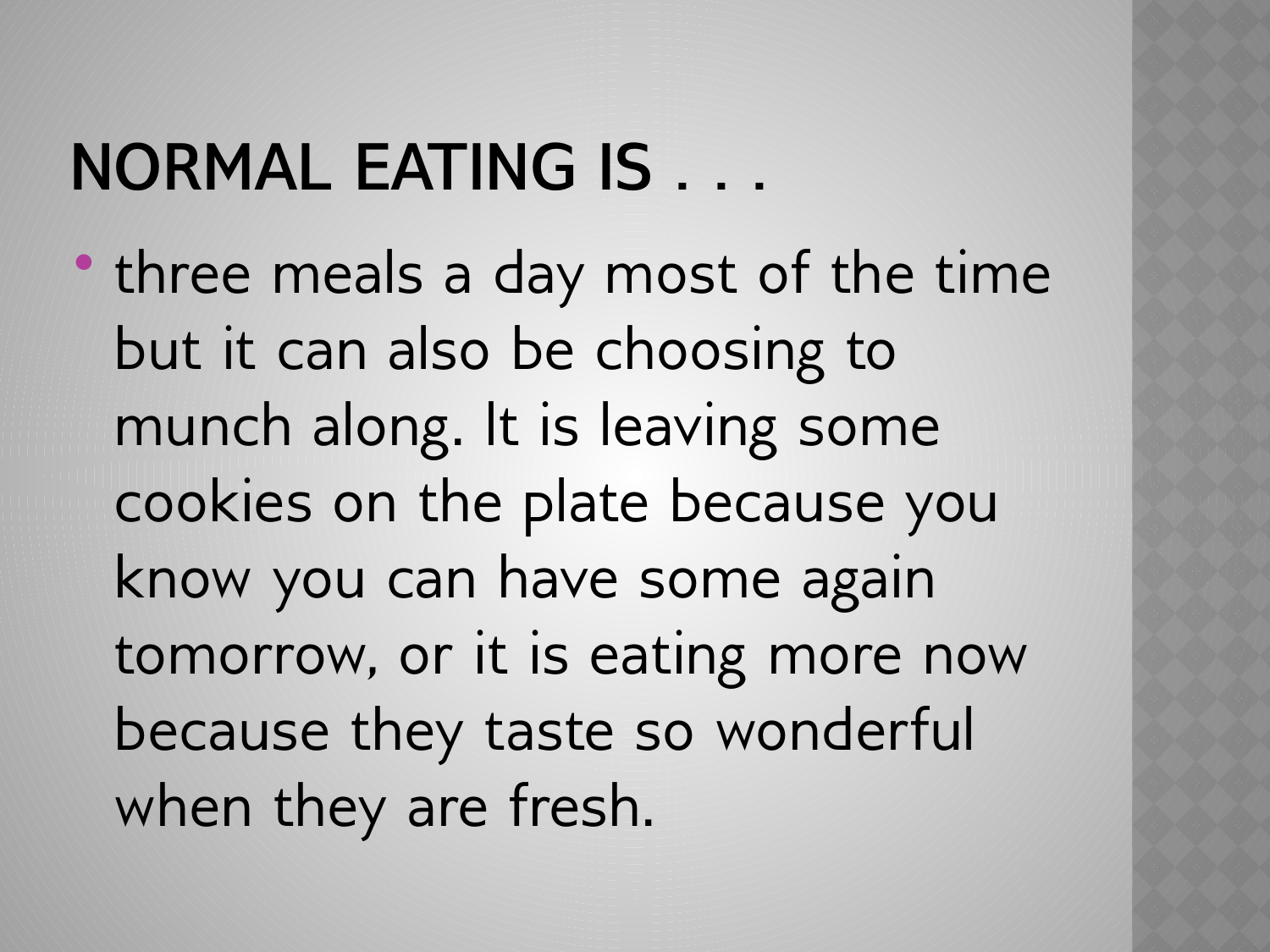

# Normal eating is . . .
three meals a day most of the time but it can also be choosing to munch along. It is leaving some cookies on the plate because you know you can have some again tomorrow, or it is eating more now because they taste so wonderful when they are fresh.